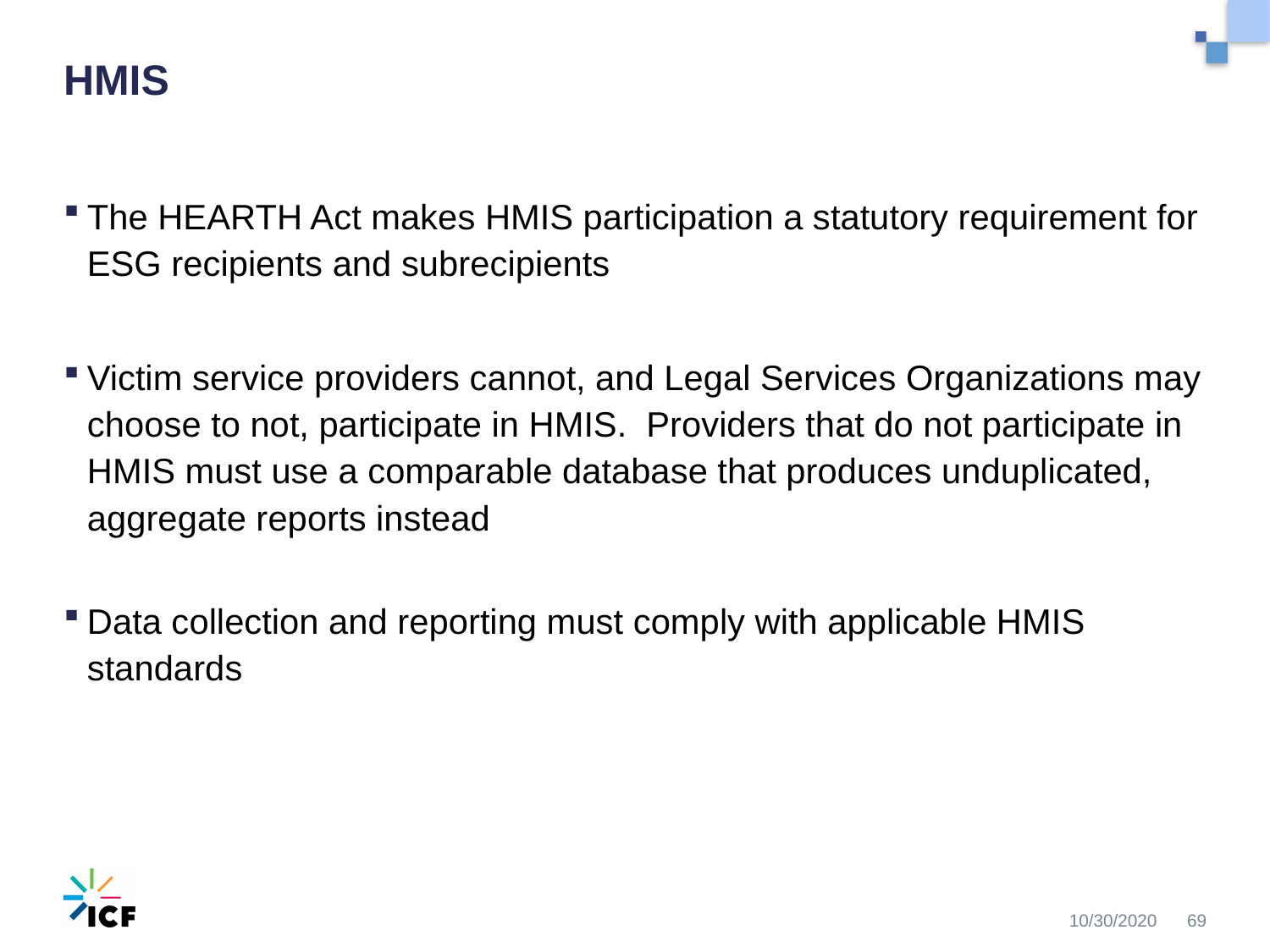

# HMIS
The HEARTH Act makes HMIS participation a statutory requirement for ESG recipients and subrecipients

Victim service providers cannot, and Legal Services Organizations may choose to not, participate in HMIS.  Providers that do not participate in HMIS must use a comparable database that produces unduplicated, aggregate reports instead
Data collection and reporting must comply with applicable HMIS standards

10/30/2020
69